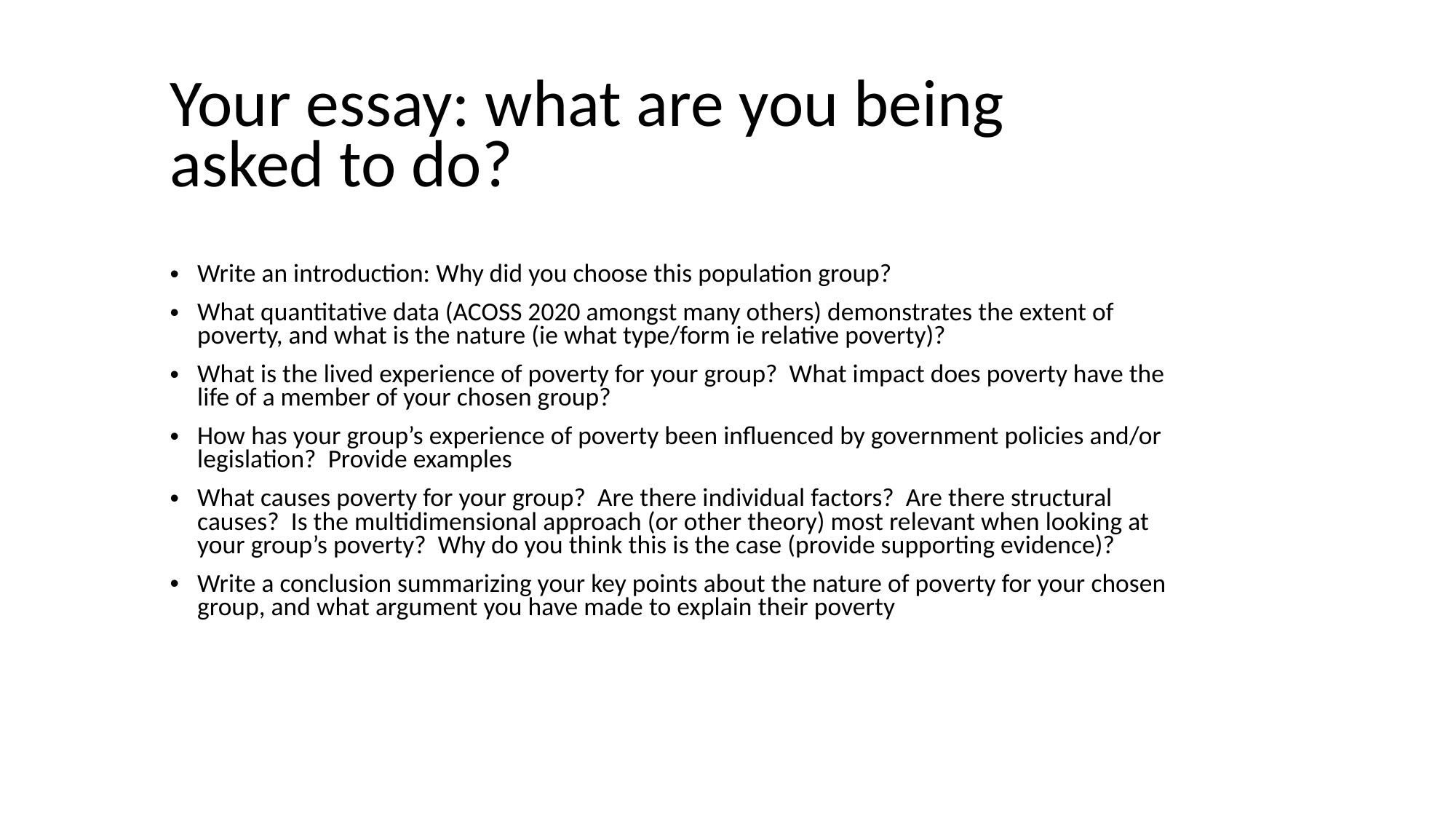

# Your essay: what are you being asked to do?
Write an introduction: Why did you choose this population group?
What quantitative data (ACOSS 2020 amongst many others) demonstrates the extent of poverty, and what is the nature (ie what type/form ie relative poverty)?
What is the lived experience of poverty for your group?  What impact does poverty have the life of a member of your chosen group?
How has your group’s experience of poverty been influenced by government policies and/or legislation?  Provide examples
What causes poverty for your group?  Are there individual factors?  Are there structural causes?  Is the multidimensional approach (or other theory) most relevant when looking at your group’s poverty?  Why do you think this is the case (provide supporting evidence)?
Write a conclusion summarizing your key points about the nature of poverty for your chosen group, and what argument you have made to explain their poverty